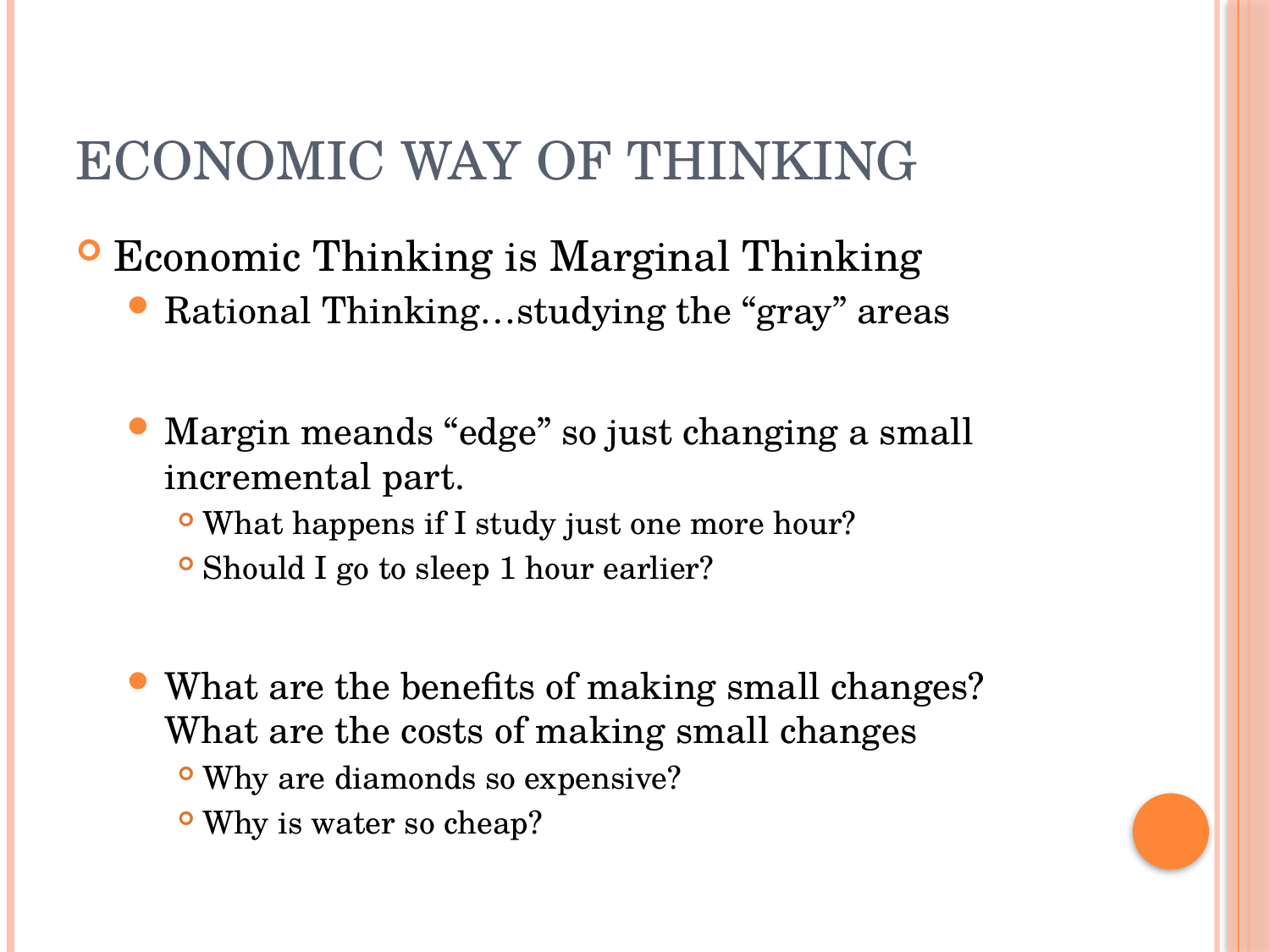

# Economic Way of Thinking
Economic Thinking is Marginal Thinking
Rational Thinking…studying the “gray” areas

Margin meands “edge” so just changing a small incremental part.
What happens if I study just one more hour?
Should I go to sleep 1 hour earlier?

What are the benefits of making small changes? What are the costs of making small changes
Why are diamonds so expensive?
Why is water so cheap?